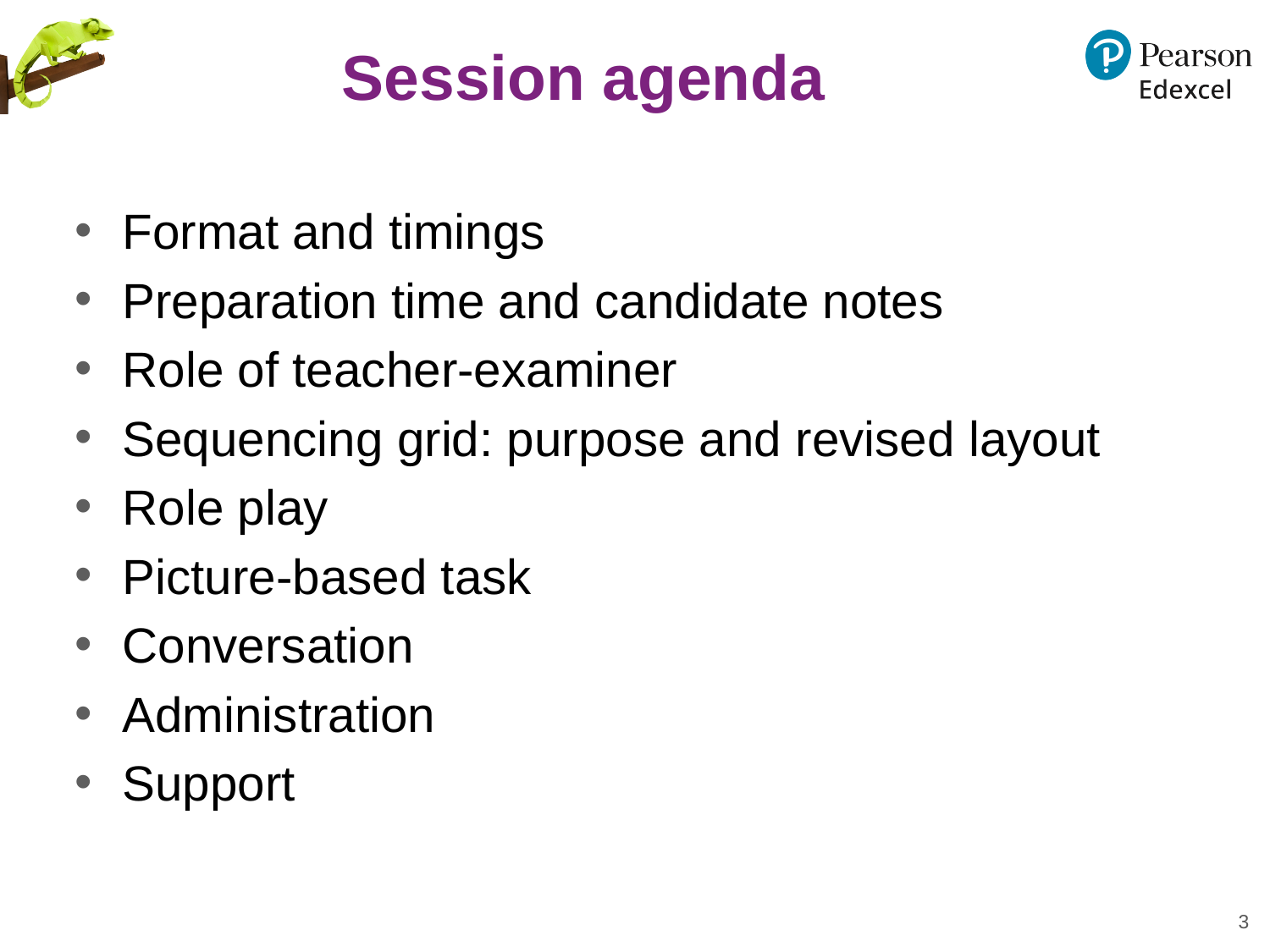

# Session agenda
Format and timings
Preparation time and candidate notes
Role of teacher-examiner
Sequencing grid: purpose and revised layout
Role play
Picture-based task
Conversation
Administration
Support